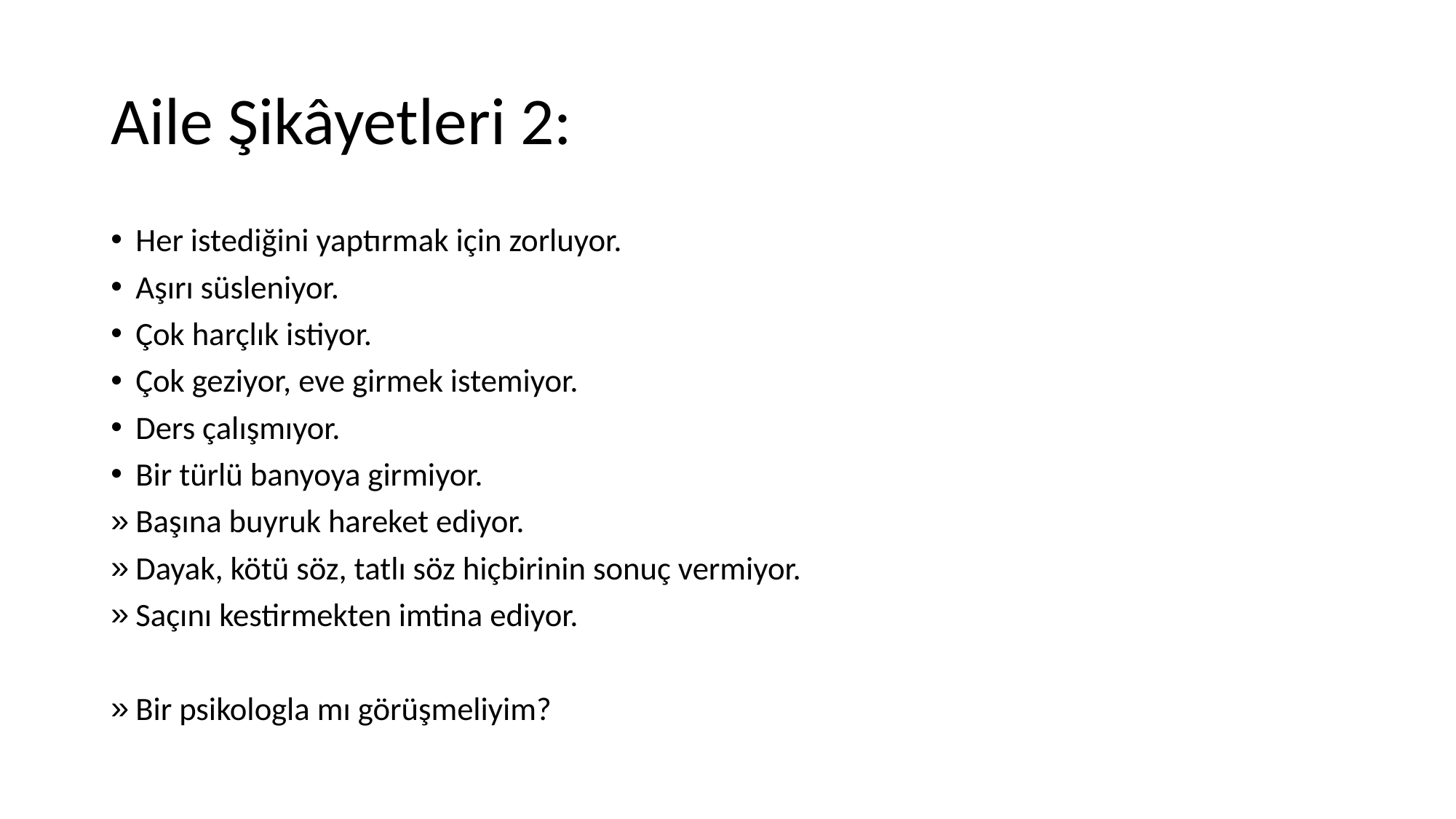

# Aile Şikâyetleri 2:
Her istediğini yaptırmak için zorluyor.
Aşırı süsleniyor.
Çok harçlık istiyor.
Çok geziyor, eve girmek istemiyor.
Ders çalışmıyor.
Bir türlü banyoya girmiyor.
Başına buyruk hareket ediyor.
Dayak, kötü söz, tatlı söz hiçbirinin sonuç vermiyor.
Saçını kestirmekten imtina ediyor.

Bir psikologla mı görüşmeliyim?